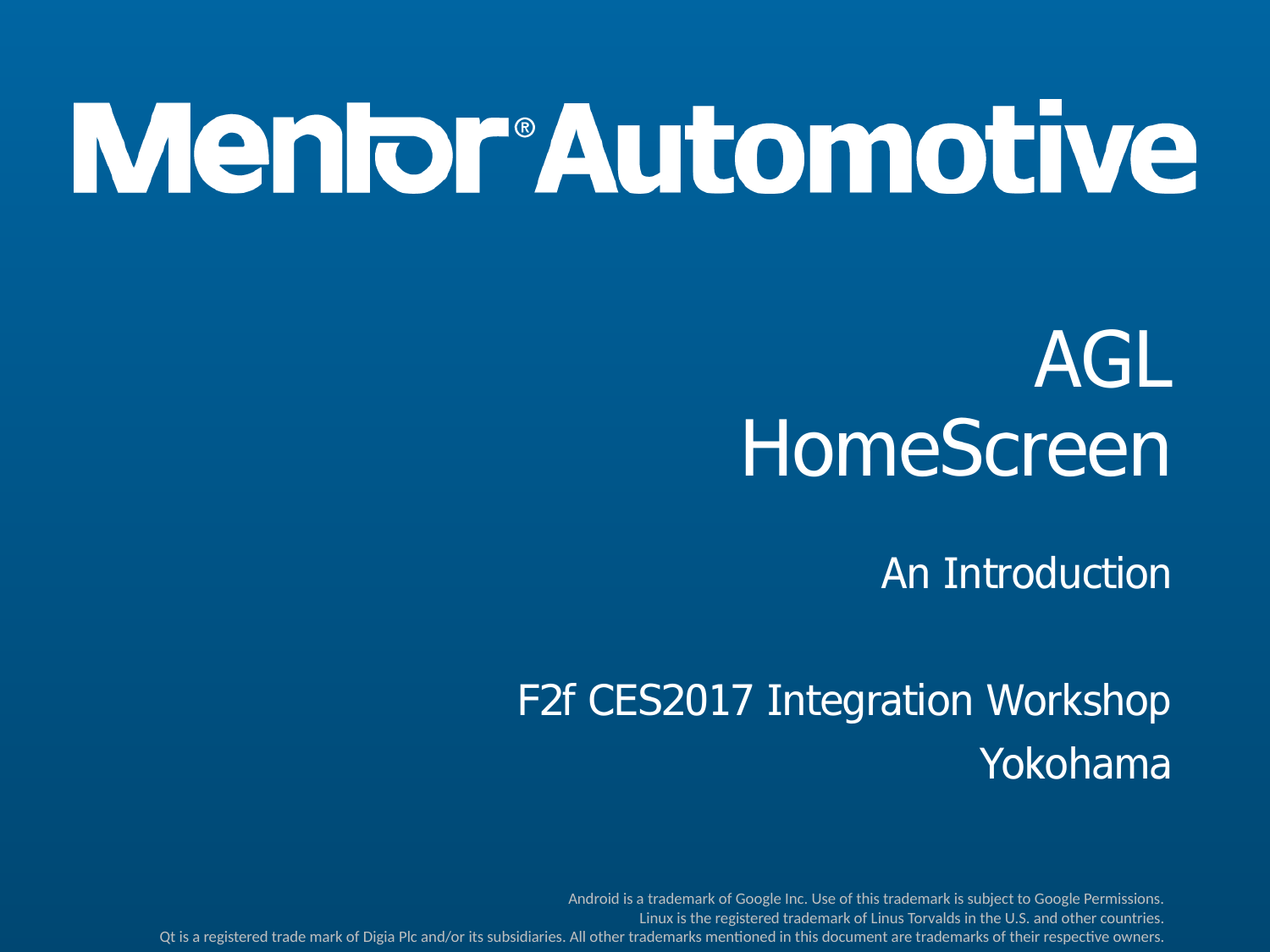

# AGL HomeScreen
An Introduction

F2f CES2017 Integration Workshop
Yokohama